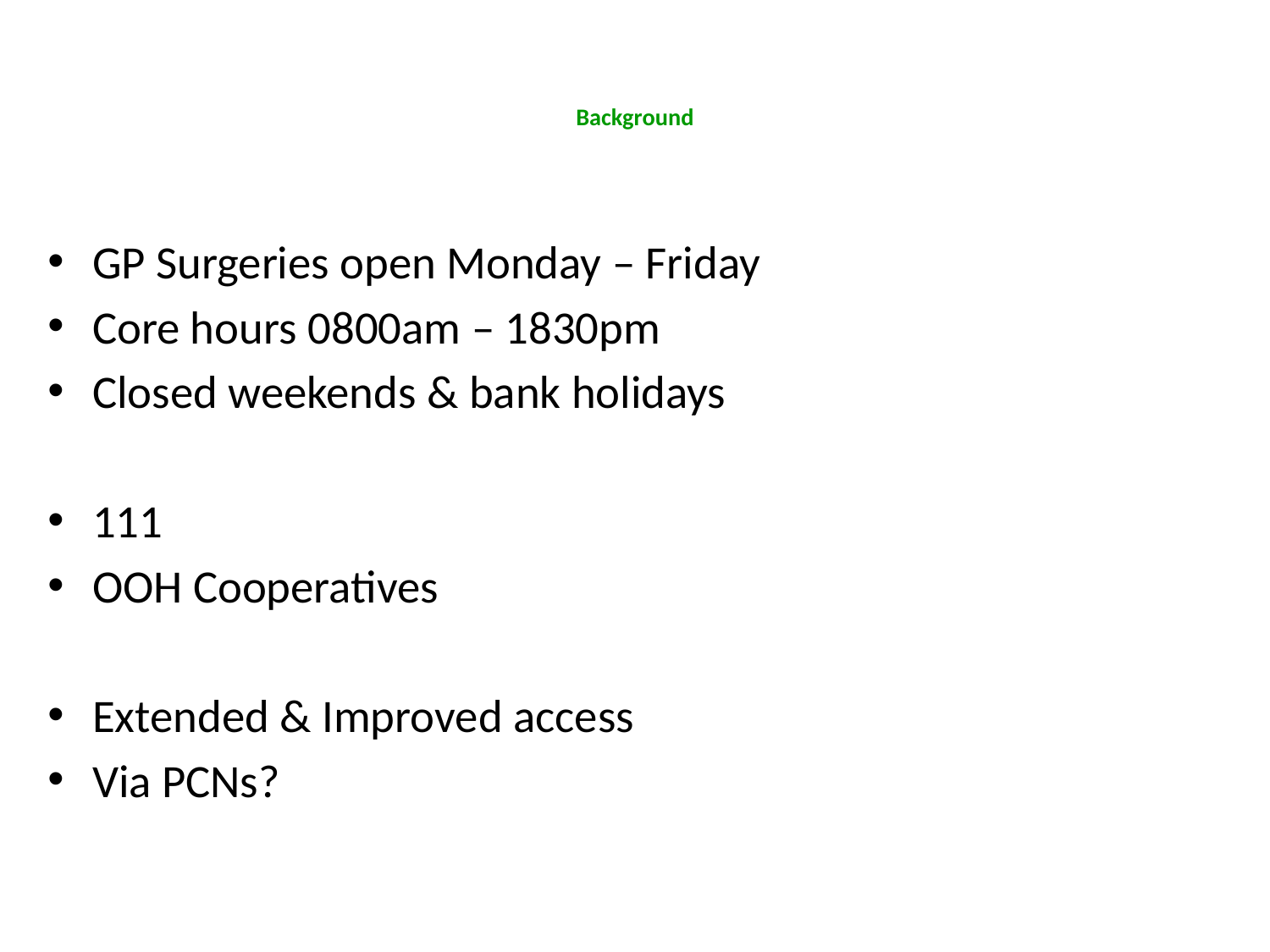

# Background
GP Surgeries open Monday – Friday
Core hours 0800am – 1830pm
Closed weekends & bank holidays

111
OOH Cooperatives

Extended & Improved access
Via PCNs?